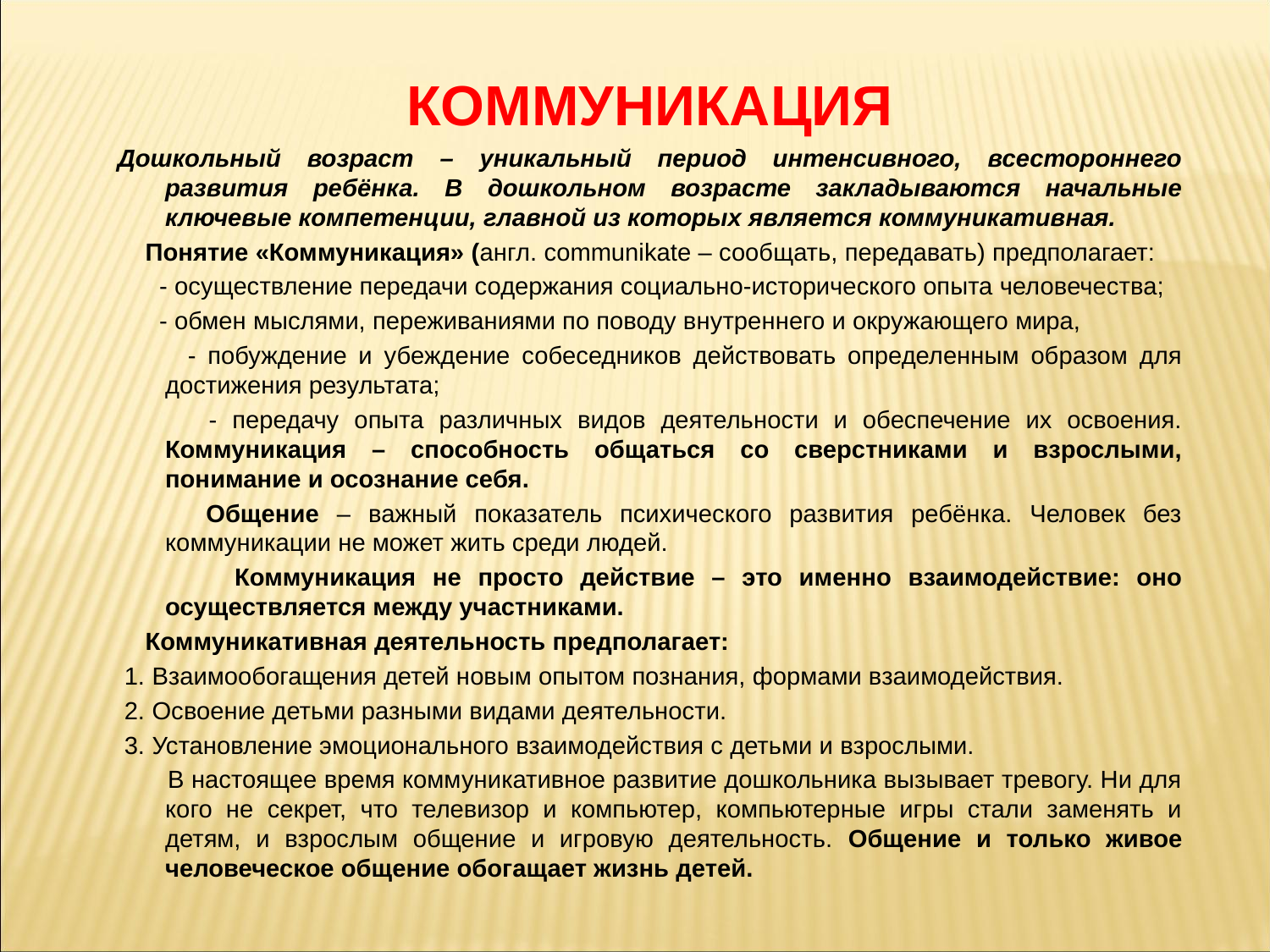

КОММУНИКАЦИЯ
Дошкольный возраст – уникальный период интенсивного, всестороннего развития ребёнка. В дошкольном возрасте закладываются начальные ключевые компетенции, главной из которых является коммуникативная.
    Понятие «Коммуникация» (англ. communikate – сообщать, передавать) предполагает:
      - осуществление передачи содержания социально-исторического опыта человечества;
      - обмен мыслями, переживаниями по поводу внутреннего и окружающего мира,
      - побуждение и убеждение собеседников действовать определенным образом для достижения результата;
      - передачу опыта различных видов деятельности и обеспечение их освоения. Коммуникация – способность общаться со сверстниками и взрослыми, понимание и осознание себя.
     Общение – важный показатель психического развития ребёнка. Человек без коммуникации не может жить среди людей.
       Коммуникация не просто действие – это именно взаимодействие: оно осуществляется между участниками.
    Коммуникативная деятельность предполагает:
 1. Взаимообогащения детей новым опытом познания, формами взаимодействия.
 2. Освоение детьми разными видами деятельности.
 3. Установление эмоционального взаимодействия с детьми и взрослыми.
       В настоящее время коммуникативное развитие дошкольника вызывает тревогу. Ни для кого не секрет, что телевизор и компьютер, компьютерные игры стали заменять и детям, и взрослым общение и игровую деятельность. Общение и только живое человеческое общение обогащает жизнь детей.